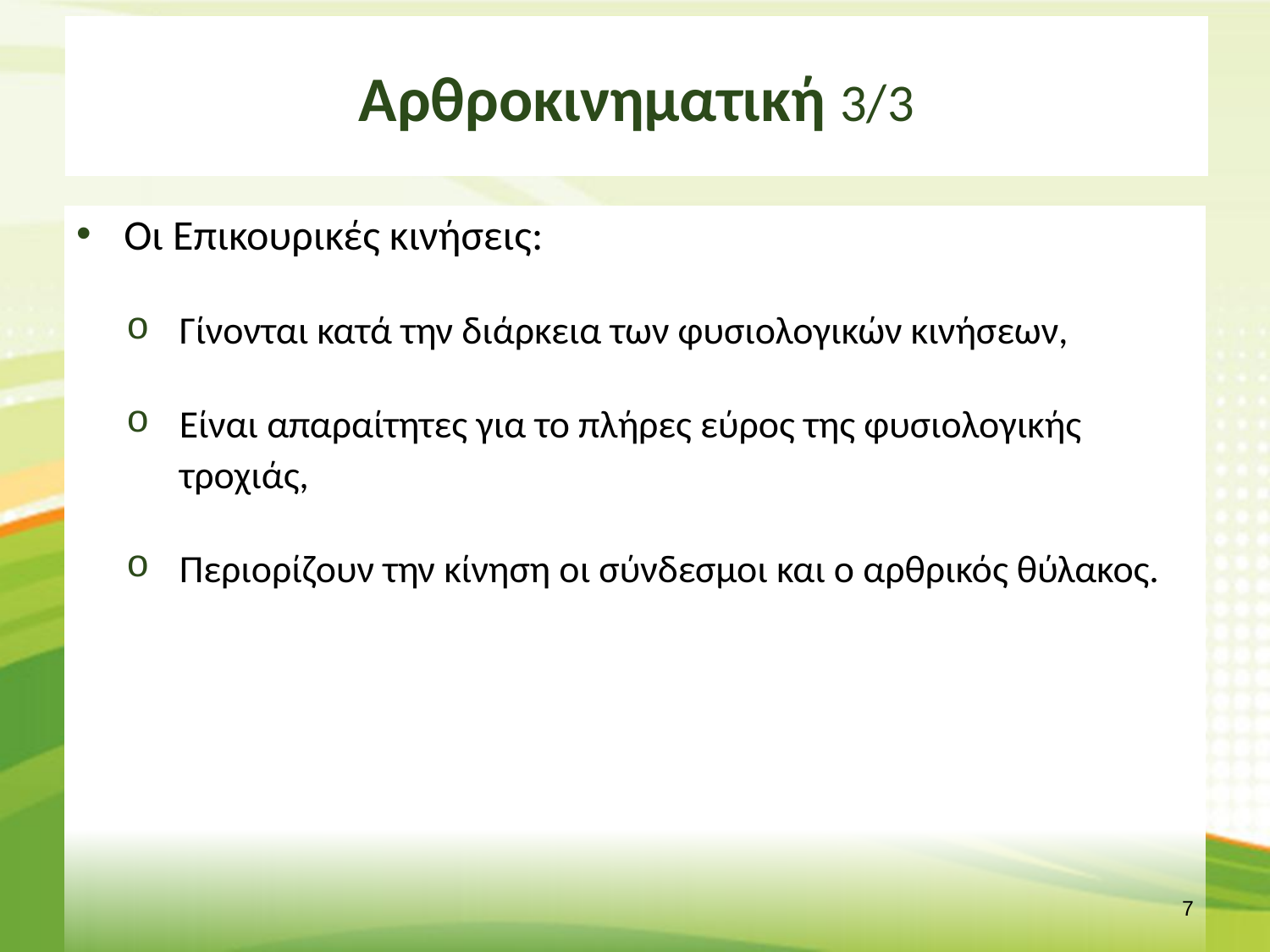

# Αρθροκινηματική 3/3
Οι Επικουρικές κινήσεις:
Γίνονται κατά την διάρκεια των φυσιολογικών κινήσεων,
Είναι απαραίτητες για το πλήρες εύρος της φυσιολογικής τροχιάς,
Περιορίζουν την κίνηση οι σύνδεσμοι και ο αρθρικός θύλακος.

7